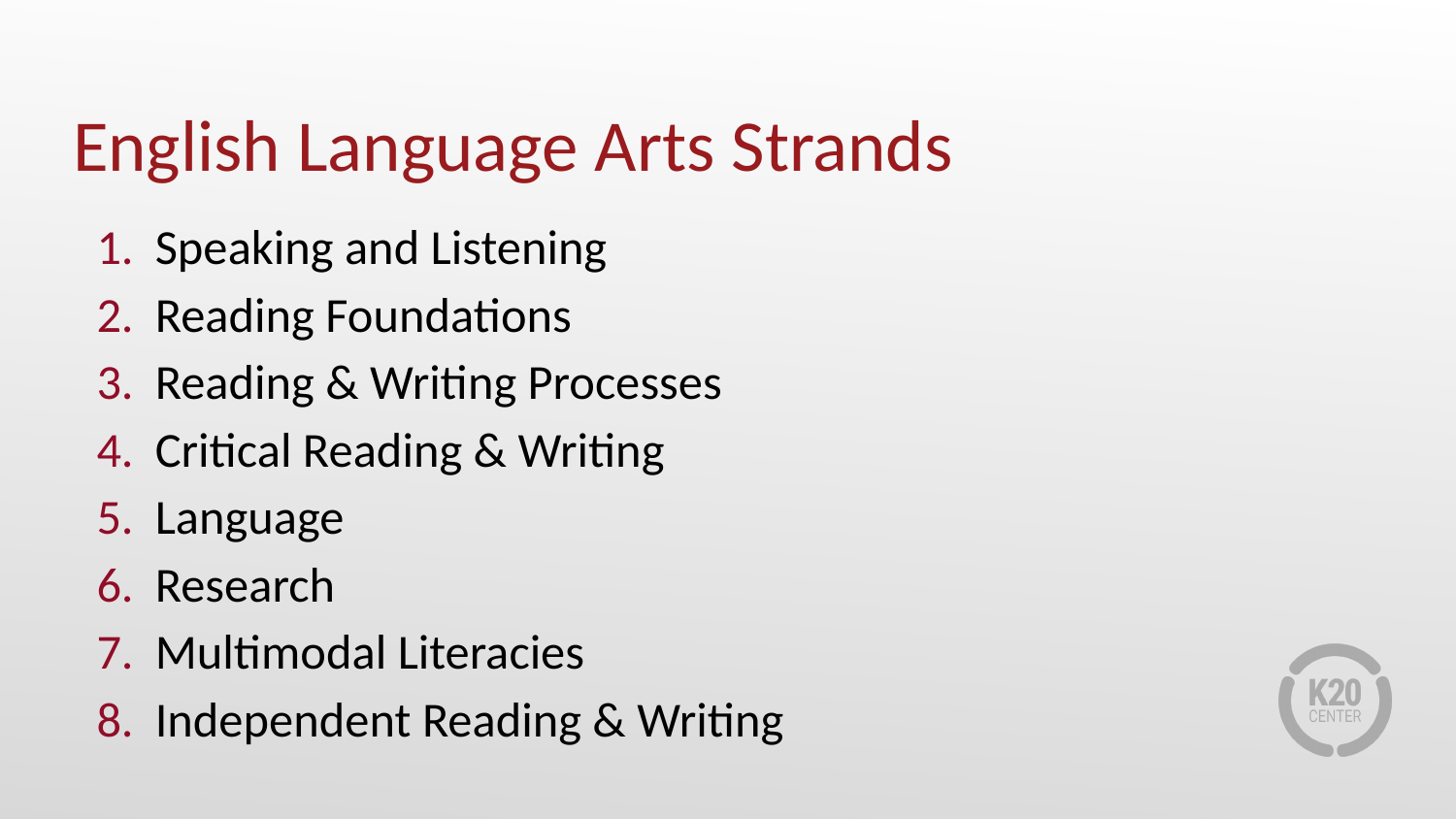

# English Language Arts Strands
Speaking and Listening
Reading Foundations
Reading & Writing Processes
Critical Reading & Writing
Language
Research
Multimodal Literacies
Independent Reading & Writing